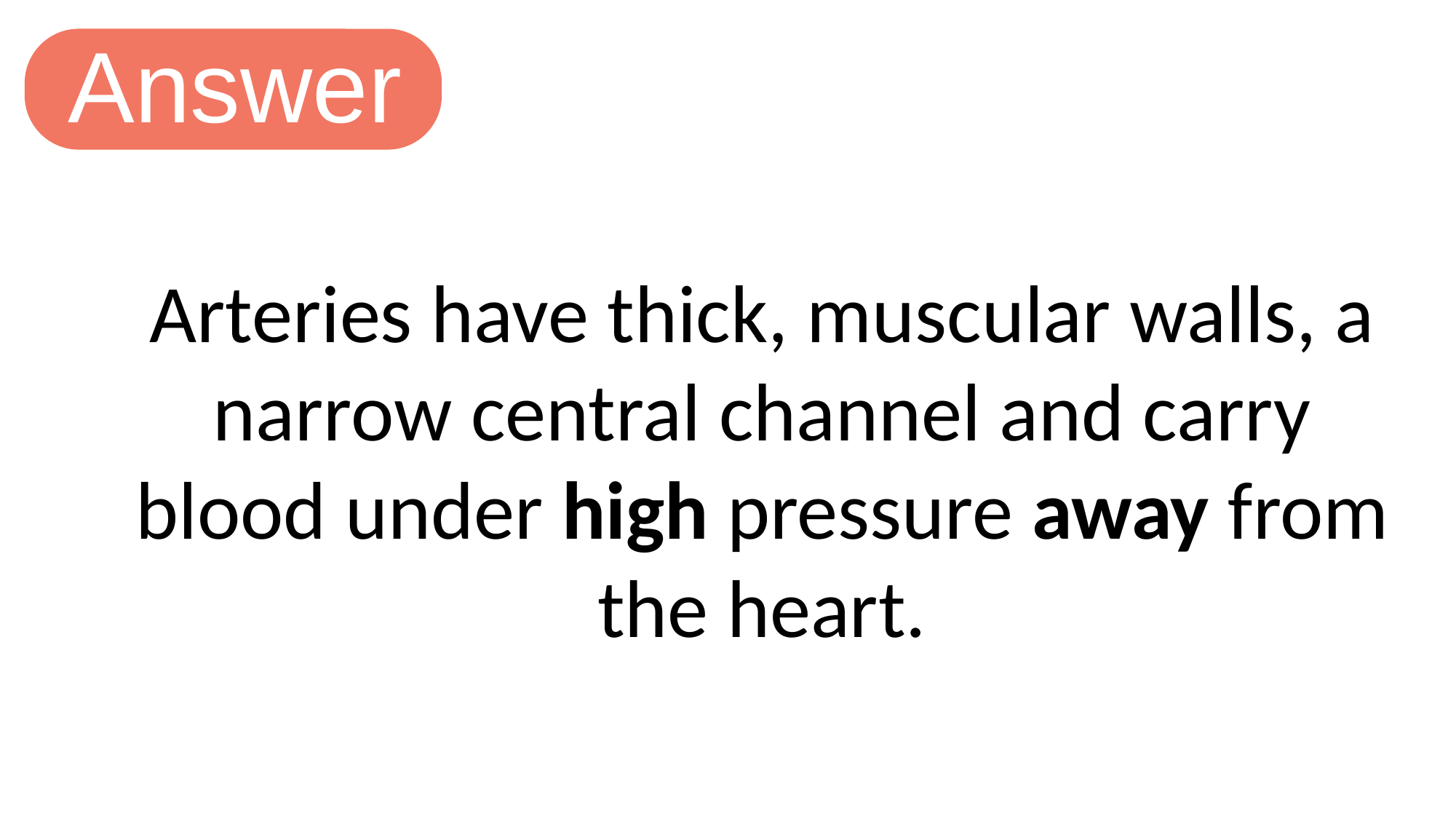

Answer

Arteries have thick, muscular walls, a narrow central channel and carry blood under high pressure away from the heart.